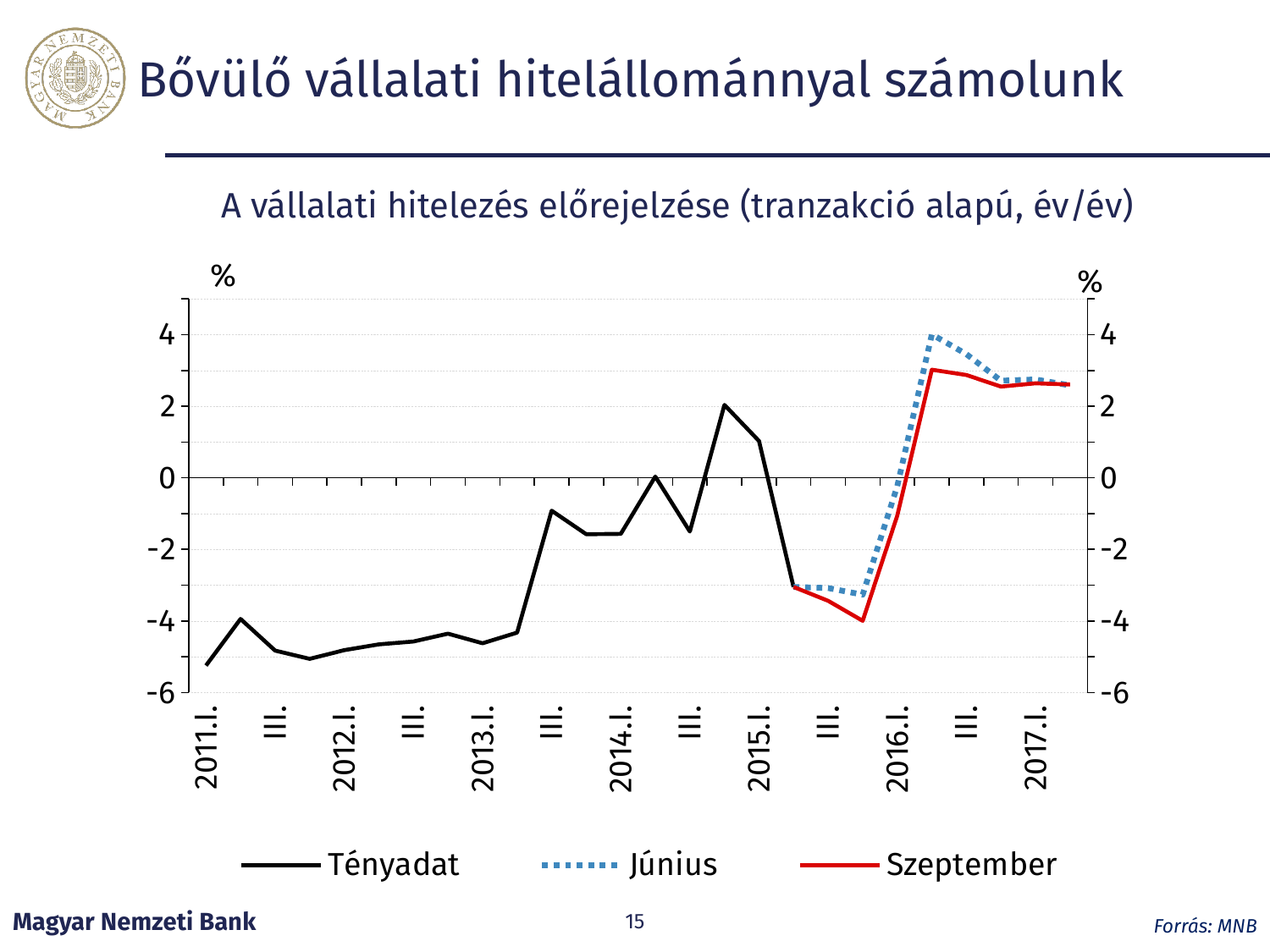

# Bővülő vállalati hitelállománnyal számolunk
A vállalati hitelezés előrejelzése (tranzakció alapú, év/év)

### Chart

| Category | Tényadat | Június | Szeptember |
|---|---|---|---|
| 2011.I. | -5.24493546124788 | None | None |
| II. | -3.9446542428414375 | None | None |
| III. | -4.827324623405146 | None | None |
| IV. | -5.058160737017478 | None | None |
| 2012.I. | -4.816060409326732 | None | None |
| II. | -4.653250051166076 | None | None |
| III. | -4.57442872427439 | None | None |
| IV. | -4.354953367669878 | None | None |
| 2013.I. | -4.622988401189031 | None | None |
| II. | -4.324772405087532 | None | None |
| III. | -0.9178315241745548 | None | None |
| IV. | -1.5745389446733626 | None | None |
| 2014.I. | -1.5646952025704086 | None | None |
| II. | 0.036507892545188866 | None | None |
| III. | -1.4991483479354093 | None | None |
| IV. | 2.0376266960488603 | None | None |
| 2015.I. | 1.0300944874715379 | None | None |
| II. | -3.049268564877347 | -3.049268564877347 | -3.049268564877347 |
| III. | None | -3.080372884012374 | -3.4371123210267176 |
| IV. | None | -3.2652871546658746 | -3.9960440389783587 |
| 2016.I. | None | -0.23331538010446845 | -1.0577432044723158 |
| II. | None | 4.008212269750131 | 3.021287614024495 |
| III. | None | 3.454993515776349 | 2.873075313618883 |
| IV. | None | 2.7142298432458247 | 2.5489253281831186 |
| 2017.I. | None | 2.749212679447237 | 2.641238309081478 |
| II. | None | 2.5829774999533037 | 2.607721941019114 |
Magyar Nemzeti Bank
15
Forrás: MNB